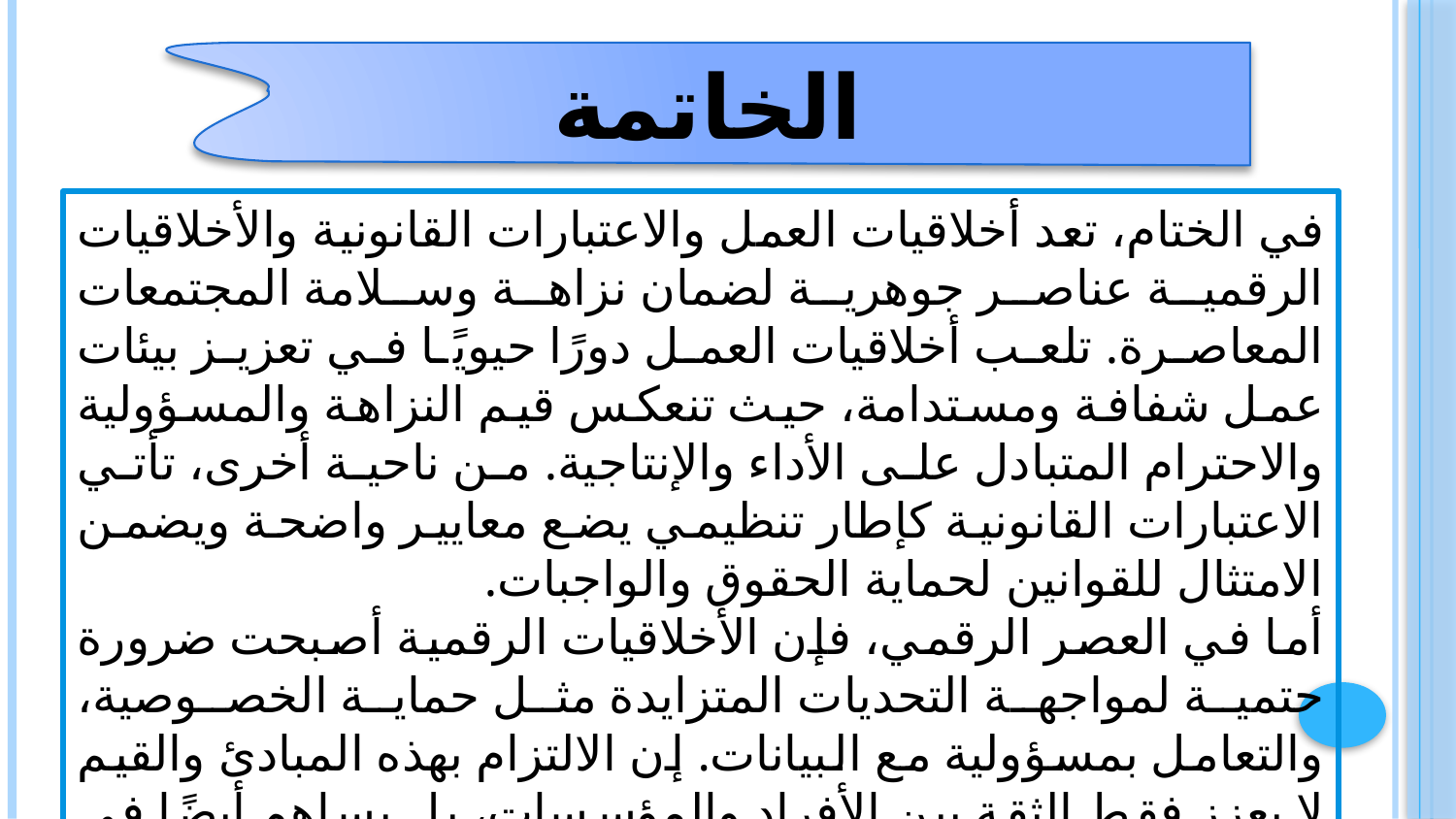

الخاتمة
في الختام، تعد أخلاقيات العمل والاعتبارات القانونية والأخلاقيات الرقمية عناصر جوهرية لضمان نزاهة وسلامة المجتمعات المعاصرة. تلعب أخلاقيات العمل دورًا حيويًا في تعزيز بيئات عمل شفافة ومستدامة، حيث تنعكس قيم النزاهة والمسؤولية والاحترام المتبادل على الأداء والإنتاجية. من ناحية أخرى، تأتي الاعتبارات القانونية كإطار تنظيمي يضع معايير واضحة ويضمن الامتثال للقوانين لحماية الحقوق والواجبات.
أما في العصر الرقمي، فإن الأخلاقيات الرقمية أصبحت ضرورة حتمية لمواجهة التحديات المتزايدة مثل حماية الخصوصية، والتعامل بمسؤولية مع البيانات. إن الالتزام بهذه المبادئ والقيم لا يعزز فقط الثقة بين الأفراد والمؤسسات، بل يساهم أيضًا في بناء مجتمع قائم على العدل والمساواة والابتكار المستدام.